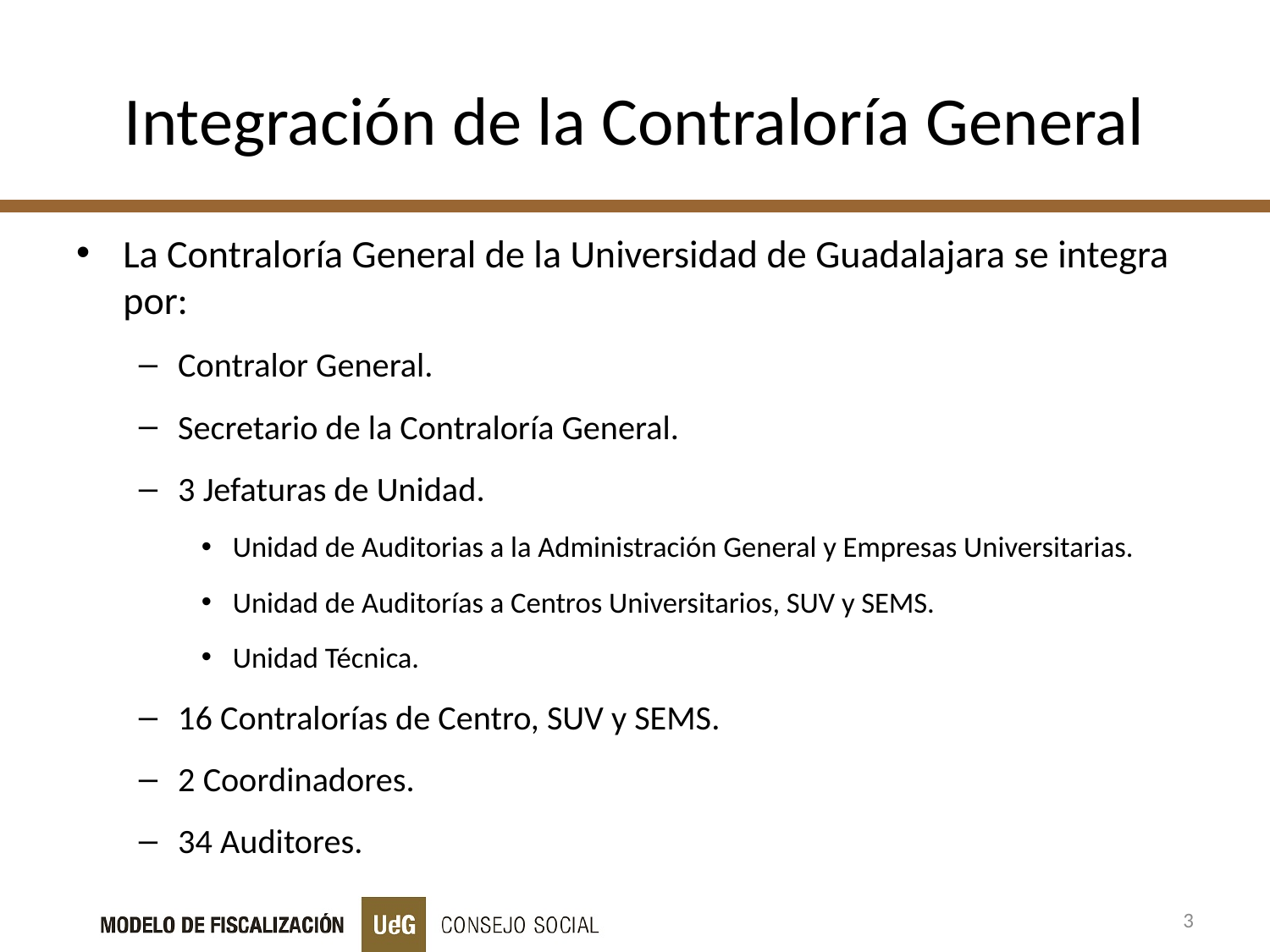

# Integración de la Contraloría General
La Contraloría General de la Universidad de Guadalajara se integra por:
Contralor General.
Secretario de la Contraloría General.
3 Jefaturas de Unidad.
Unidad de Auditorias a la Administración General y Empresas Universitarias.
Unidad de Auditorías a Centros Universitarios, SUV y SEMS.
Unidad Técnica.
16 Contralorías de Centro, SUV y SEMS.
2 Coordinadores.
34 Auditores.
3